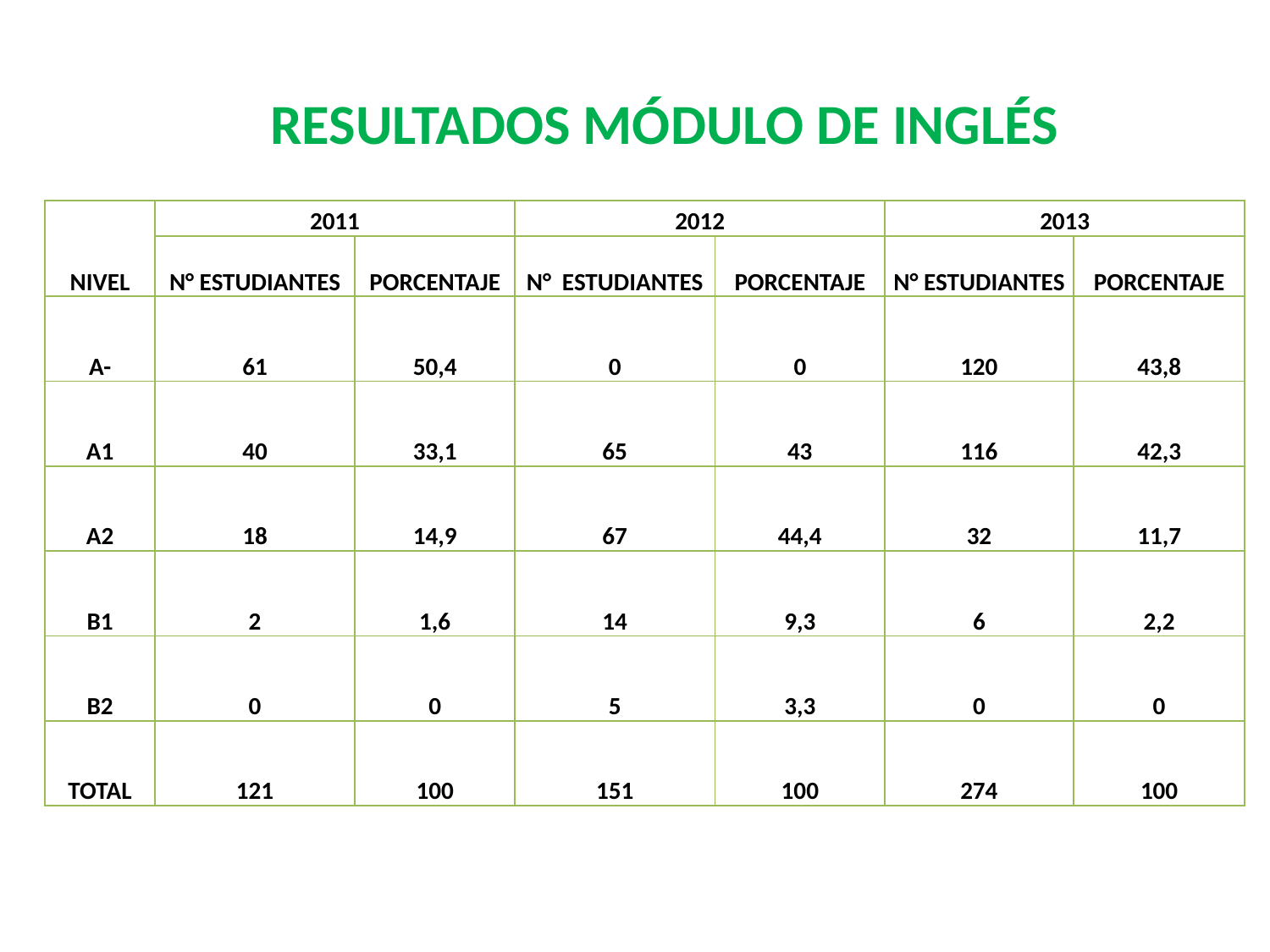

RESULTADOS MÓDULO DE INGLÉS

| NIVEL | 2011 |  | 2012 |  | 2013 |  |
| --- | --- | --- | --- | --- | --- | --- |
|  | N° ESTUDIANTES | PORCENTAJE | N° ESTUDIANTES | PORCENTAJE | N° ESTUDIANTES | PORCENTAJE |
| A- | 61 | 50,4 | 0 | 0 | 120 | 43,8 |
| A1 | 40 | 33,1 | 65 | 43 | 116 | 42,3 |
| A2 | 18 | 14,9 | 67 | 44,4 | 32 | 11,7 |
| B1 | 2 | 1,6 | 14 | 9,3 | 6 | 2,2 |
| B2 | 0 | 0 | 5 | 3,3 | 0 | 0 |
| TOTAL | 121 | 100 | 151 | 100 | 274 | 100 |